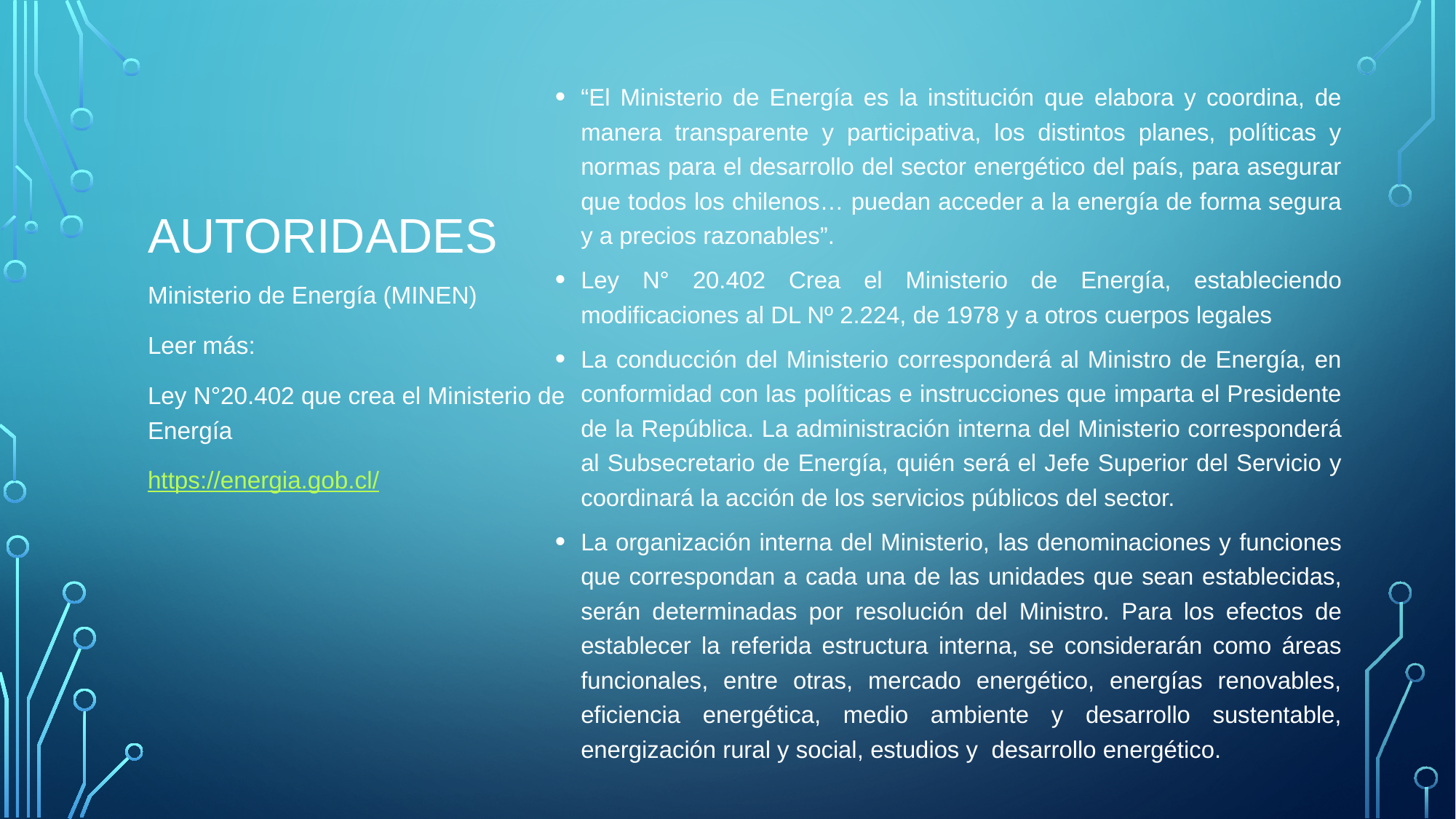

“El Ministerio de Energía es la institución que elabora y coordina, de manera transparente y participativa, los distintos planes, políticas y normas para el desarrollo del sector energético del país, para asegurar que todos los chilenos… puedan acceder a la energía de forma segura y a precios razonables”.
Ley N° 20.402 Crea el Ministerio de Energía, estableciendo modificaciones al DL Nº 2.224, de 1978 y a otros cuerpos legales
La conducción del Ministerio corresponderá al Ministro de Energía, en conformidad con las políticas e instrucciones que imparta el Presidente de la República. La administración interna del Ministerio corresponderá al Subsecretario de Energía, quién será el Jefe Superior del Servicio y coordinará la acción de los servicios públicos del sector.
La organización interna del Ministerio, las denominaciones y funciones que correspondan a cada una de las unidades que sean establecidas, serán determinadas por resolución del Ministro. Para los efectos de establecer la referida estructura interna, se considerarán como áreas funcionales, entre otras, mercado energético, energías renovables, eficiencia energética, medio ambiente y desarrollo sustentable, energización rural y social, estudios y  desarrollo energético.

# Autoridades
Ministerio de Energía (MINEN)
Leer más:
Ley N°20.402 que crea el Ministerio de Energía
https://energia.gob.cl/